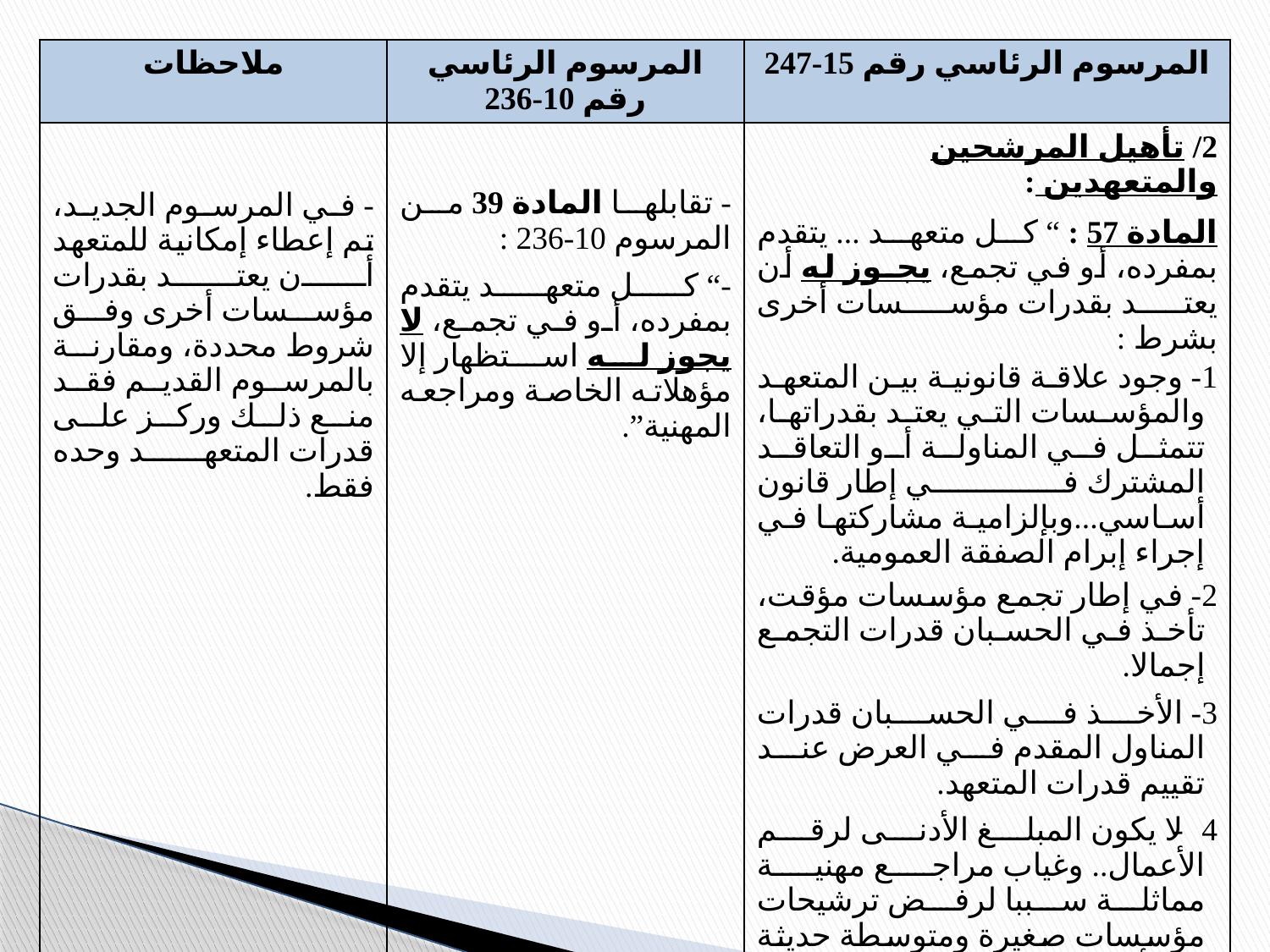

| ملاحظات | المرسوم الرئاسي رقم 10-236 | المرسوم الرئاسي رقم 15-247 |
| --- | --- | --- |
| - في المرسوم الجديد، تم إعطاء إمكانية للمتعهد أن يعتد بقدرات مؤسسات أخرى وفق شروط محددة، ومقارنة بالمرسوم القديم فقد منع ذلك وركز على قدرات المتعهد وحده فقط. | - تقابلها المادة 39 من المرسوم 10-236 : -“ كل متعهد يتقدم بمفرده، أو في تجمع، لا يجوز له استظهار إلا مؤهلاته الخاصة ومراجعه المهنية”. | 2/ تأهيل المرشحين والمتعهدين : المادة 57 : “ كل متعهد ... يتقدم بمفرده، أو في تجمع، يجـوز له أن يعتد بقدرات مؤسسات أخرى بشرط : 1- وجود علاقة قانونية بين المتعهد والمؤسسات التي يعتد بقدراتها، تتمثل في المناولة أو التعاقد المشترك في إطار قانون أساسي...وبإلزامية مشاركتها في إجراء إبرام الصفقة العمومية. 2- في إطار تجمع مؤسسات مؤقت، تأخذ في الحسبان قدرات التجمع إجمالا. 3- الأخذ في الحسبان قدرات المناول المقدم في العرض عند تقييم قدرات المتعهد. 4- لا يكون المبلغ الأدنى لرقم الأعمال.. وغياب مراجع مهنية مماثلة سببا لرفض ترشيحات مؤسسات صغيرة ومتوسطة حديثة النشأة، إلا إذا تطلب موضوع الصفقة ذلك. 5- لا تطلب ملكية الوسائل المادية من المتعهد إلا إذا تطلب موضوع الصفقة ذلك ”. |